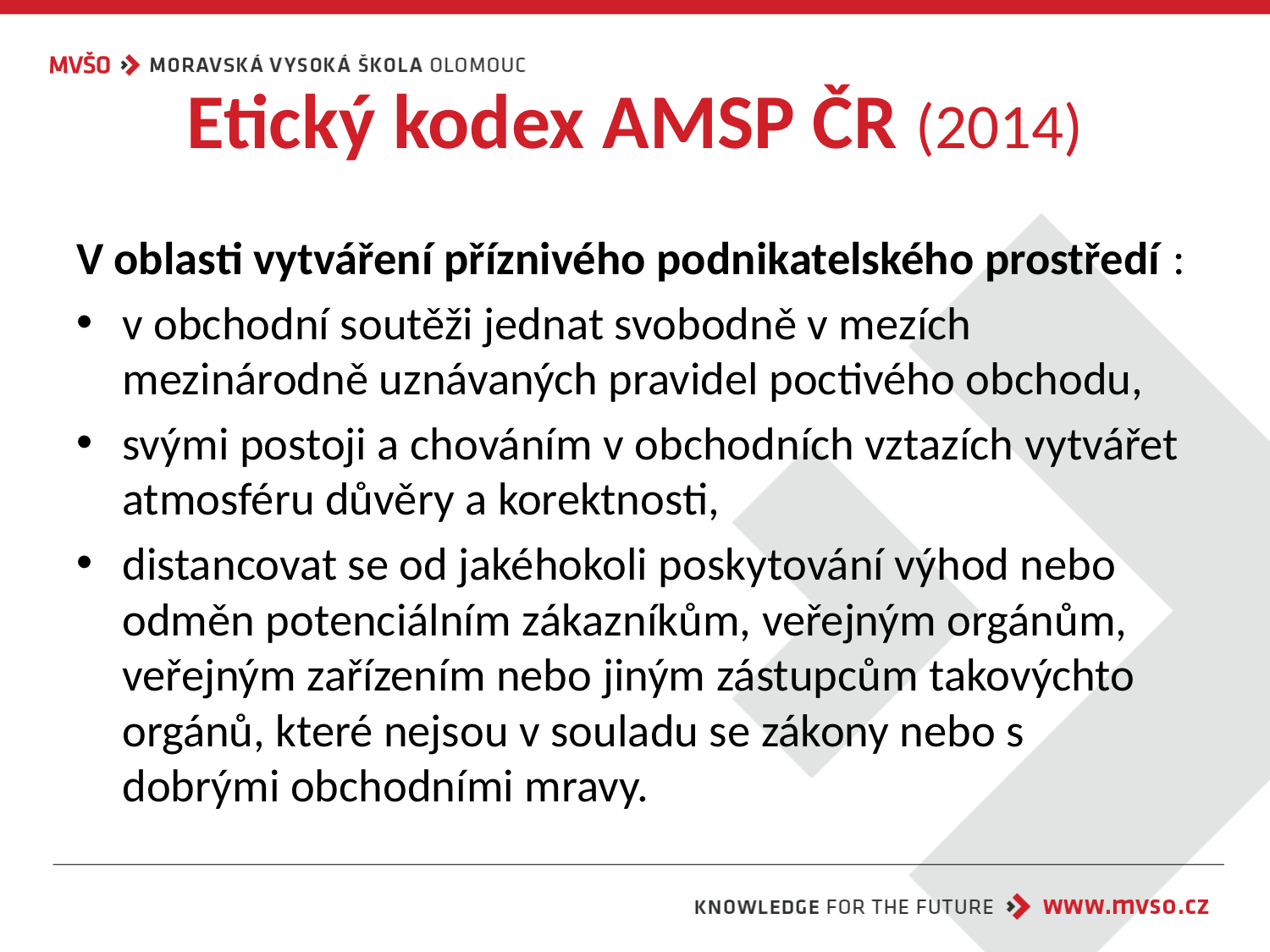

# Etický kodex AMSP ČR (2014)
V oblasti vytváření příznivého podnikatelského prostředí :
v obchodní soutěži jednat svobodně v mezích mezinárodně uznávaných pravidel poctivého obchodu,
svými postoji a chováním v obchodních vztazích vytvářet atmosféru důvěry a korektnosti,
distancovat se od jakéhokoli poskytování výhod nebo odměn potenciálním zákazníkům, veřejným orgánům, veřejným zařízením nebo jiným zástupcům takovýchto orgánů, které nejsou v souladu se zákony nebo s dobrými obchodními mravy.